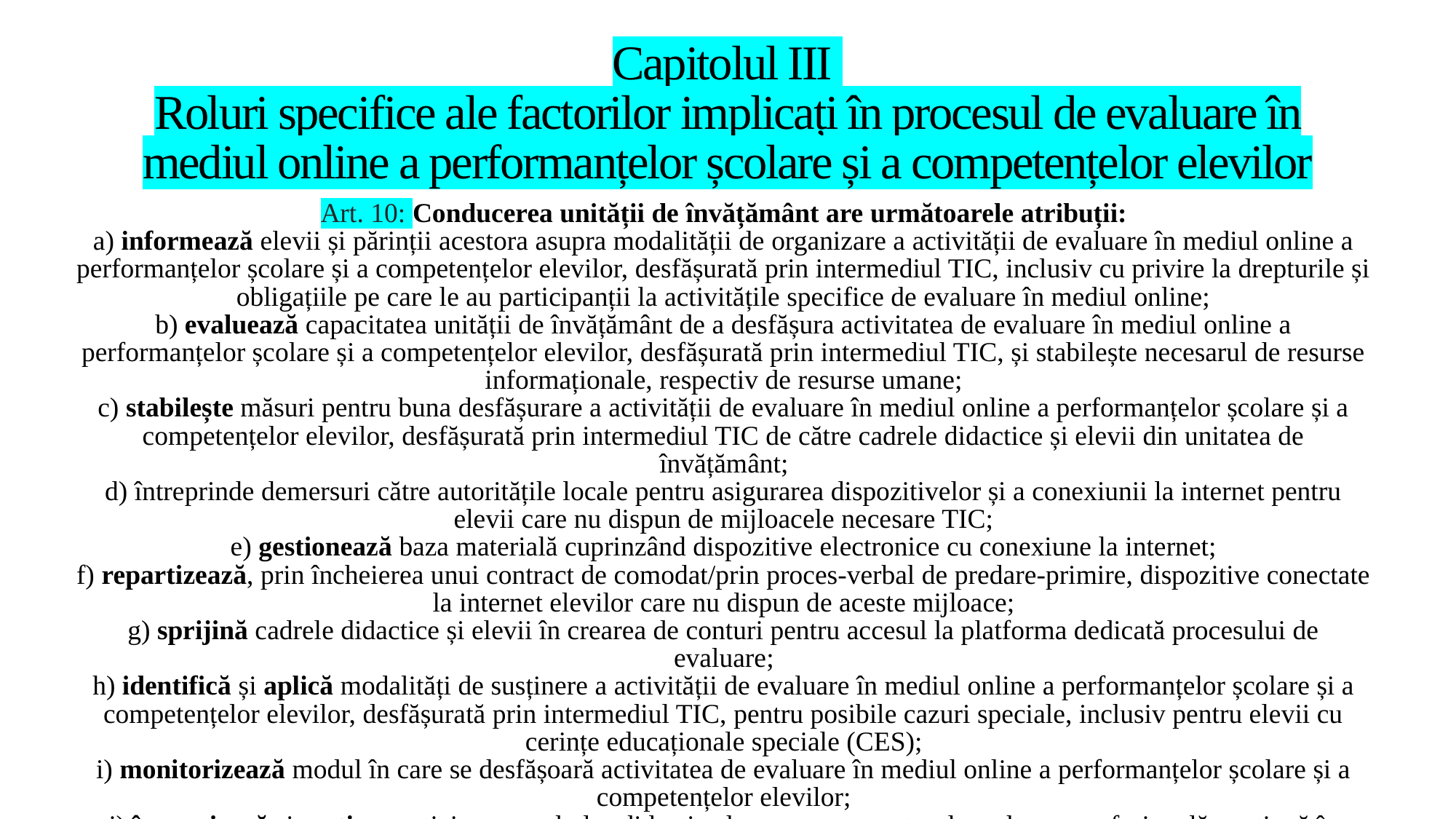

# Capitolul III  Roluri specifice ale factorilor implicați în procesul de evaluare în mediul online a performanțelor școlare și a competențelor elevilor
Art. 10: Conducerea unității de învățământ are următoarele atribuții:
a) informează elevii și părinții acestora asupra modalității de organizare a activității de evaluare în mediul online a performanțelor școlare și a competențelor elevilor, desfășurată prin intermediul TIC, inclusiv cu privire la drepturile și obligațiile pe care le au participanții la activitățile specifice de evaluare în mediul online;
b) evaluează capacitatea unității de învățământ de a desfășura activitatea de evaluare în mediul online a performanțelor școlare și a competențelor elevilor, desfășurată prin intermediul TIC, și stabilește necesarul de resurse informaționale, respectiv de resurse umane;
c) stabilește măsuri pentru buna desfășurare a activității de evaluare în mediul online a performanțelor școlare și a competențelor elevilor, desfășurată prin intermediul TIC de către cadrele didactice și elevii din unitatea de învățământ;
d) întreprinde demersuri către autoritățile locale pentru asigurarea dispozitivelor și a conexiunii la internet pentru elevii care nu dispun de mijloacele necesare TIC;
e) gestionează baza materială cuprinzând dispozitive electronice cu conexiune la internet;
f) repartizează, prin încheierea unui contract de comodat/prin proces-verbal de predare-primire, dispozitive conectate la internet elevilor care nu dispun de aceste mijloace;
g) sprijină cadrele didactice și elevii în crearea de conturi pentru accesul la platforma dedicată procesului de evaluare;
h) identifică și aplică modalități de susținere a activității de evaluare în mediul online a performanțelor școlare și a competențelor elevilor, desfășurată prin intermediul TIC, pentru posibile cazuri speciale, inclusiv pentru elevii cu cerințe educaționale speciale (CES);
i) monitorizează modul în care se desfășoară activitatea de evaluare în mediul online a performanțelor școlare și a competențelor elevilor;
j) încurajează și susține participarea cadrelor didactice la programe pentru dezvoltarea profesională continuă în vederea dobândirii sau, după caz, a îmbunătățirii competențelor privind evaluarea în mediul online a performanțelor școlare și a competențelor elevilor.